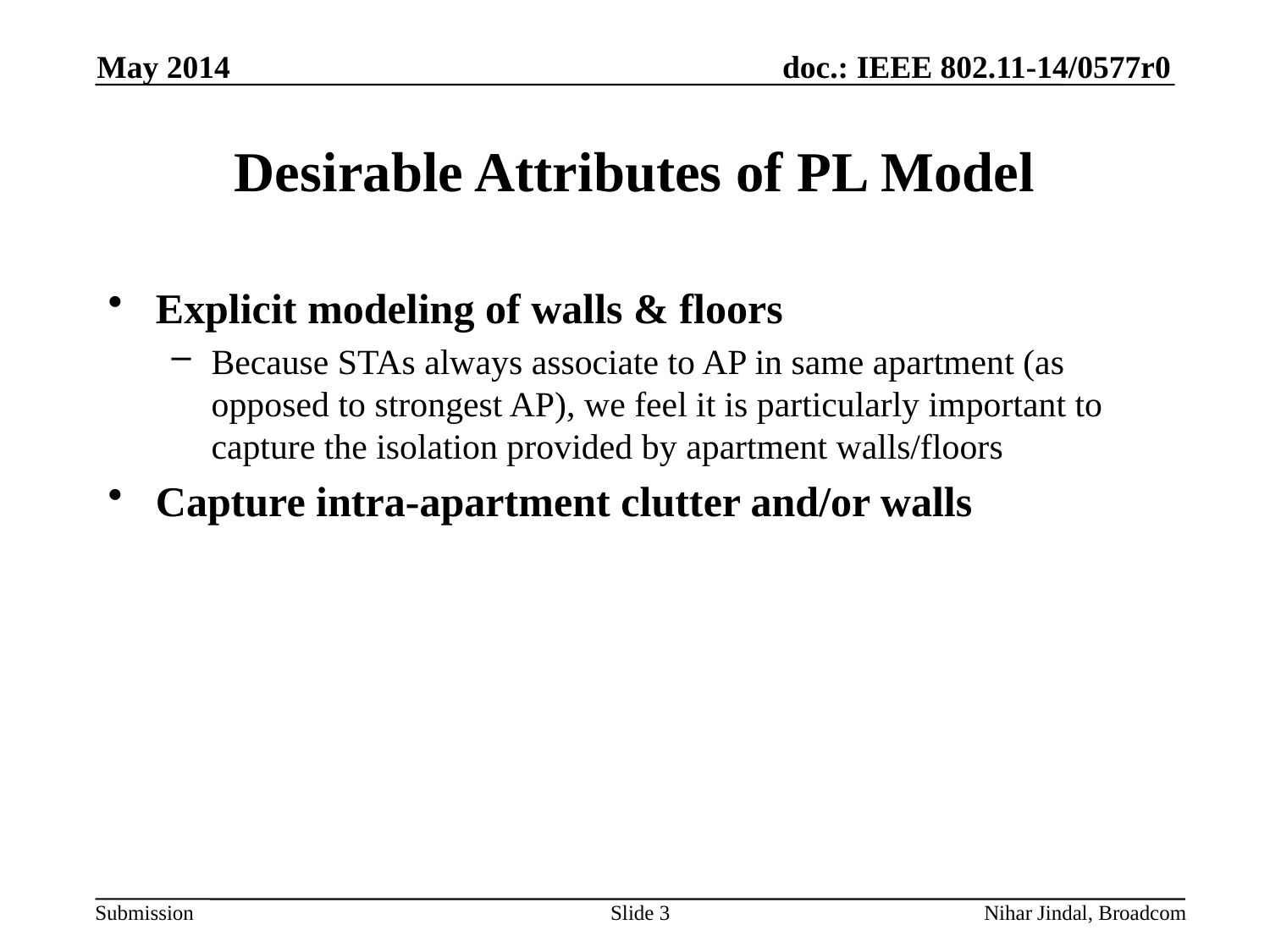

May 2014
# Desirable Attributes of PL Model
Explicit modeling of walls & floors
Because STAs always associate to AP in same apartment (as opposed to strongest AP), we feel it is particularly important to capture the isolation provided by apartment walls/floors
Capture intra-apartment clutter and/or walls
Slide 3
Nihar Jindal, Broadcom